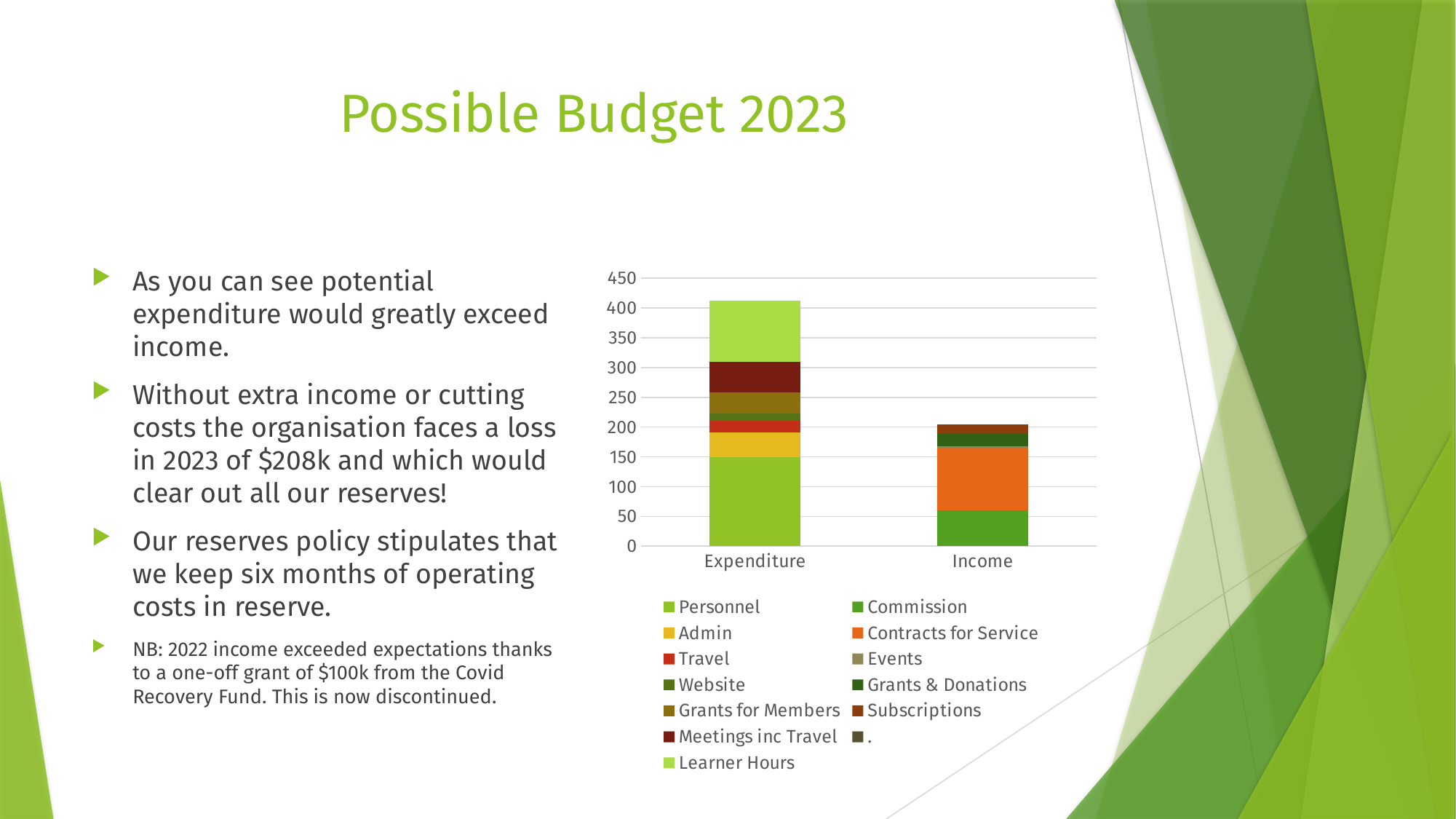

# Possible Budget 2023

### Chart:

| Category | Personnel | Commission | Admin | Contracts for Service | Travel | Events | Website | Grants & Donations | Grants for Members | Subscriptions | Meetings inc Travel | . | Learner Hours |
|---|---|---|---|---|---|---|---|---|---|---|---|---|---|
| Expenditure | 150.0 | None | 41.0 | None | 20.0 | None | 12.0 | None | 35.0 | None | 52.0 | None | 102.0 |
| Income | None | 60.0 | None | 105.0 | None | 3.0 | None | 20.0 | None | 17.0 | None | None | None |
As you can see potential expenditure would greatly exceed income.
Without extra income or cutting costs the organisation faces a loss in 2023 of $208k and which would clear out all our reserves!
Our reserves policy stipulates that we keep six months of operating costs in reserve.
NB: 2022 income exceeded expectations thanks to a one-off grant of $100k from the Covid Recovery Fund. This is now discontinued.